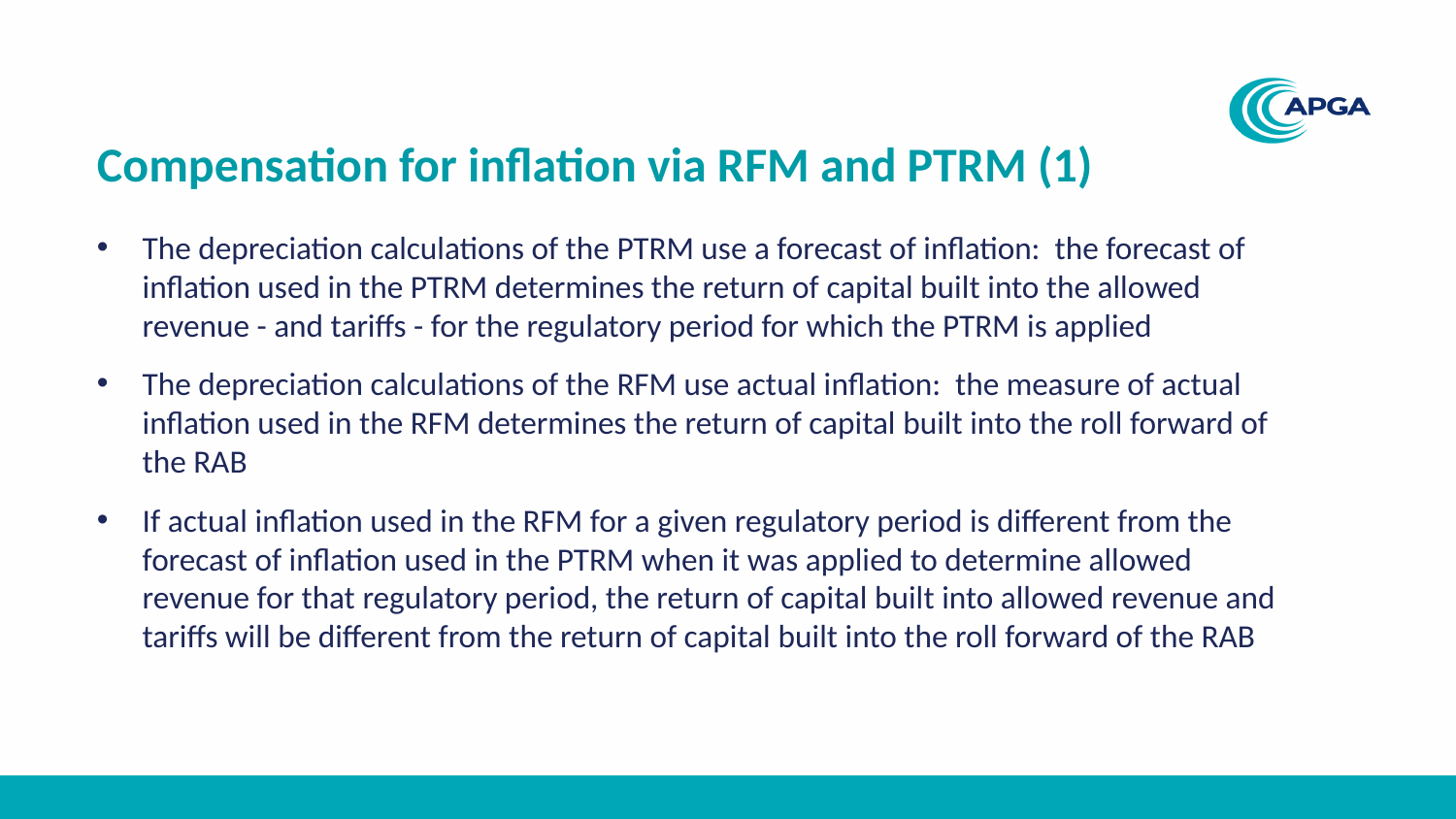

# Compensation for inflation via RFM and PTRM (1)
The depreciation calculations of the PTRM use a forecast of inflation:  the forecast of inflation used in the PTRM determines the return of capital built into the allowed revenue - and tariffs - for the regulatory period for which the PTRM is applied
The depreciation calculations of the RFM use actual inflation:  the measure of actual inflation used in the RFM determines the return of capital built into the roll forward of the RAB
If actual inflation used in the RFM for a given regulatory period is different from the forecast of inflation used in the PTRM when it was applied to determine allowed revenue for that regulatory period, the return of capital built into allowed revenue and tariffs will be different from the return of capital built into the roll forward of the RAB